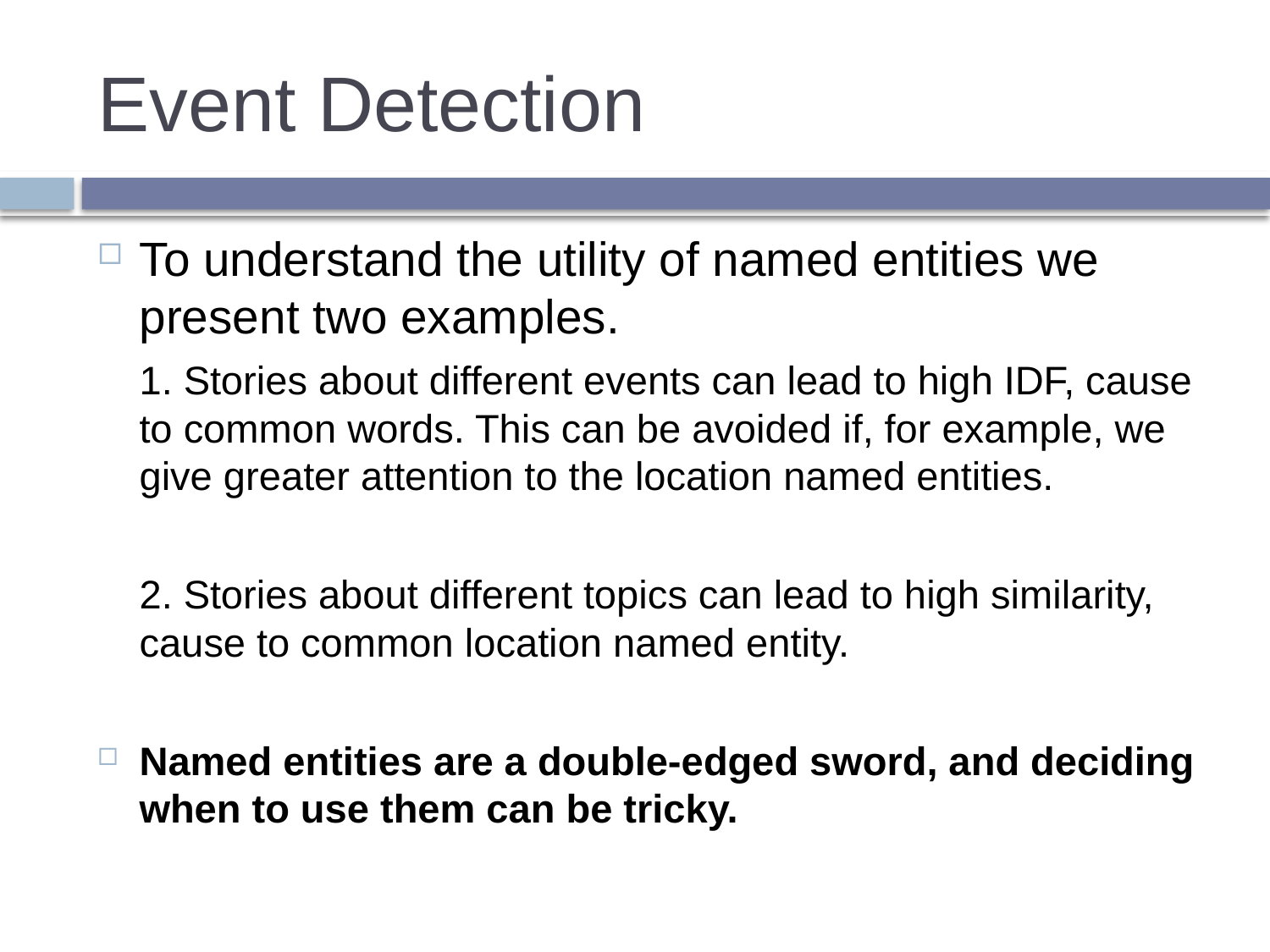

# Event Detection
To understand the utility of named entities we present two examples.
	1. Stories about different events can lead to high IDF, cause to common words. This can be avoided if, for example, we give greater attention to the location named entities.

	2. Stories about different topics can lead to high similarity, cause to common location named entity.

Named entities are a double-edged sword, and deciding when to use them can be tricky.